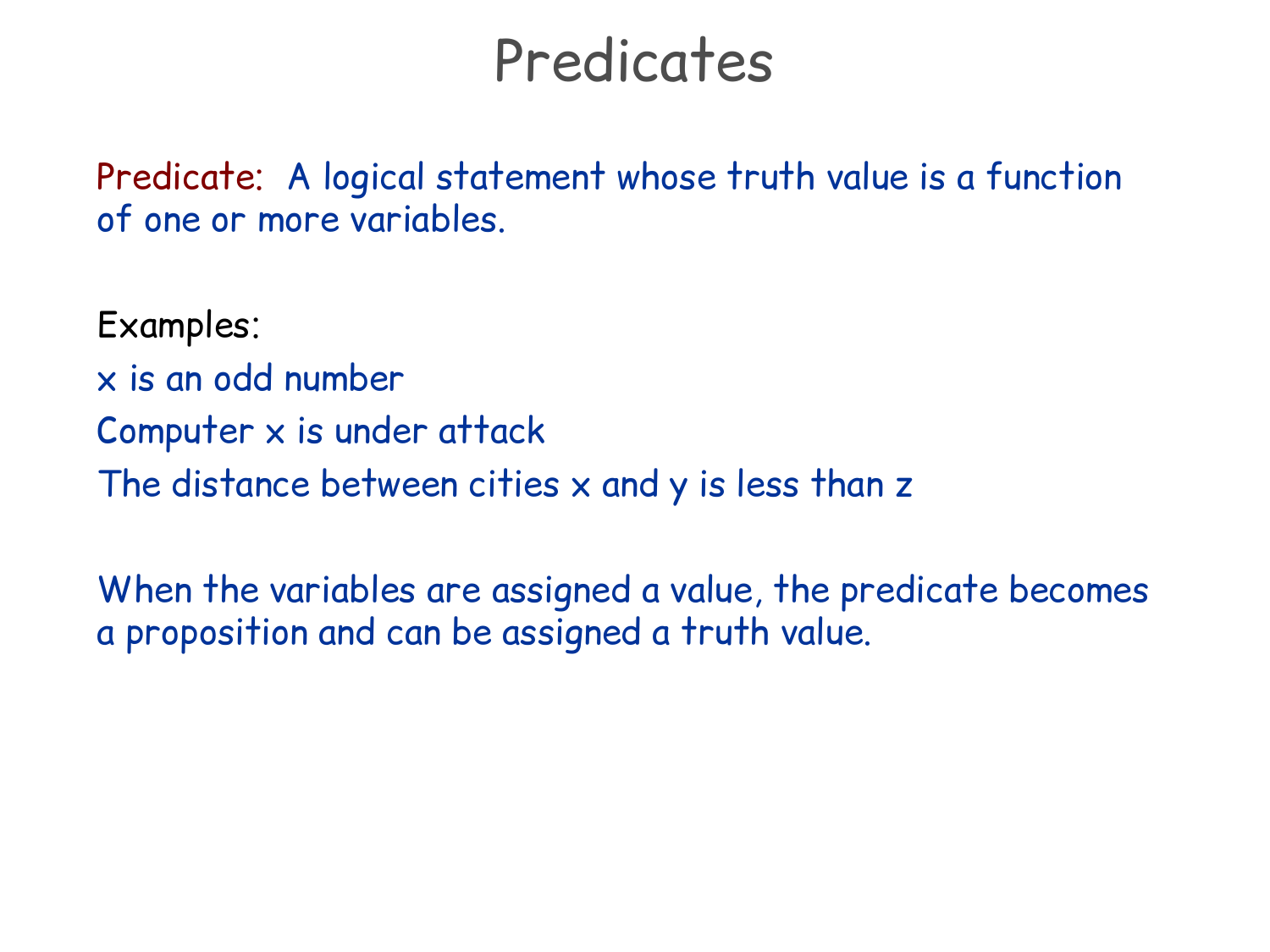

# Predicates
Predicate:  A logical statement whose truth value is a function of one or more variables.

Examples:
x is an odd number
Computer x is under attack
The distance between cities x and y is less than z

When the variables are assigned a value, the predicate becomes a proposition and can be assigned a truth value.